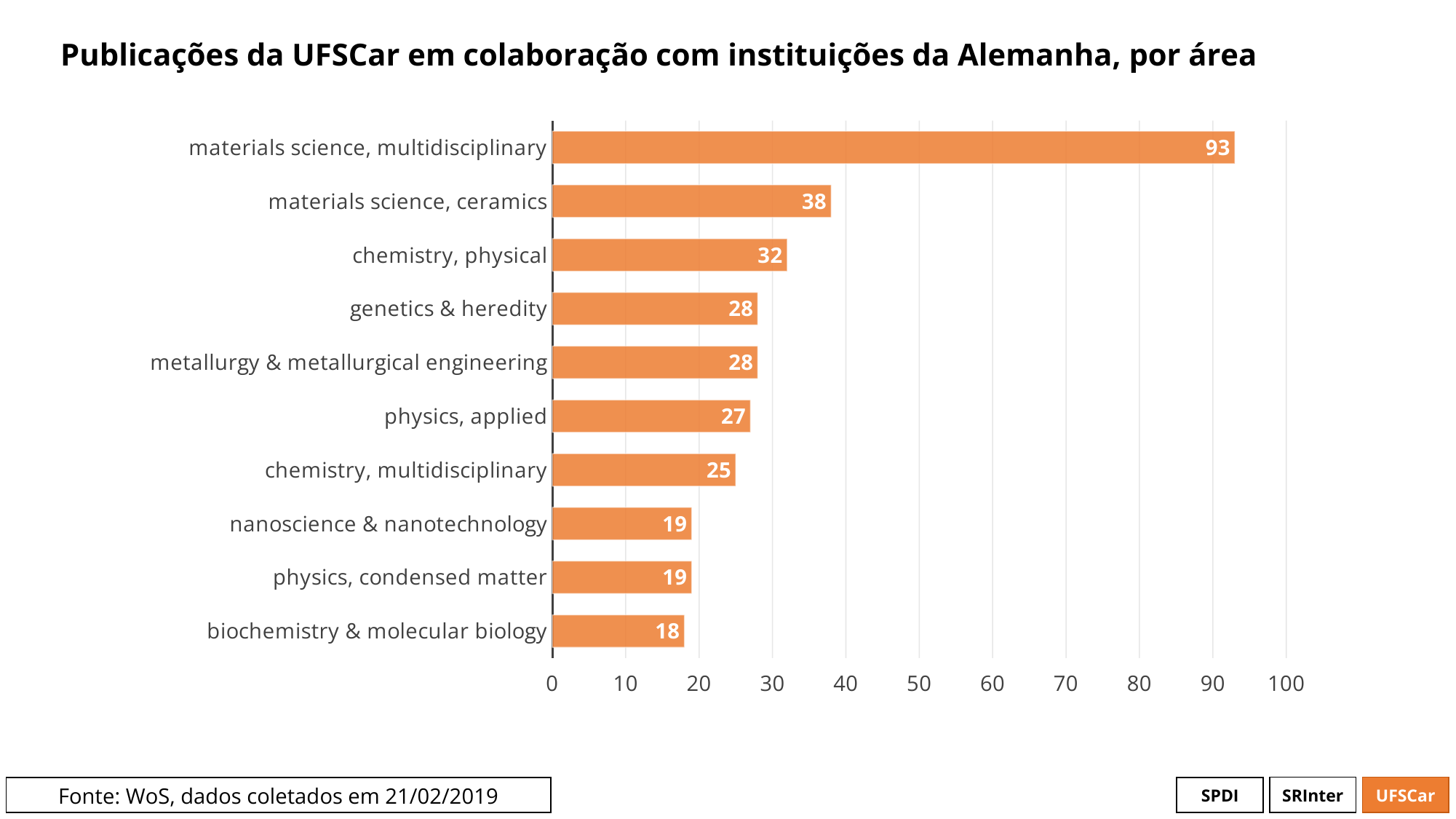

# Publicações da UFSCar em colaboração com instituições da Alemanha, por área

### Chart

| Category | # Records |
|---|---|
| materials science, multidisciplinary | 93.0 |
| materials science, ceramics | 38.0 |
| chemistry, physical | 32.0 |
| genetics & heredity | 28.0 |
| metallurgy & metallurgical engineering | 28.0 |
| physics, applied | 27.0 |
| chemistry, multidisciplinary | 25.0 |
| nanoscience & nanotechnology | 19.0 |
| physics, condensed matter | 19.0 |
| biochemistry & molecular biology | 18.0 |